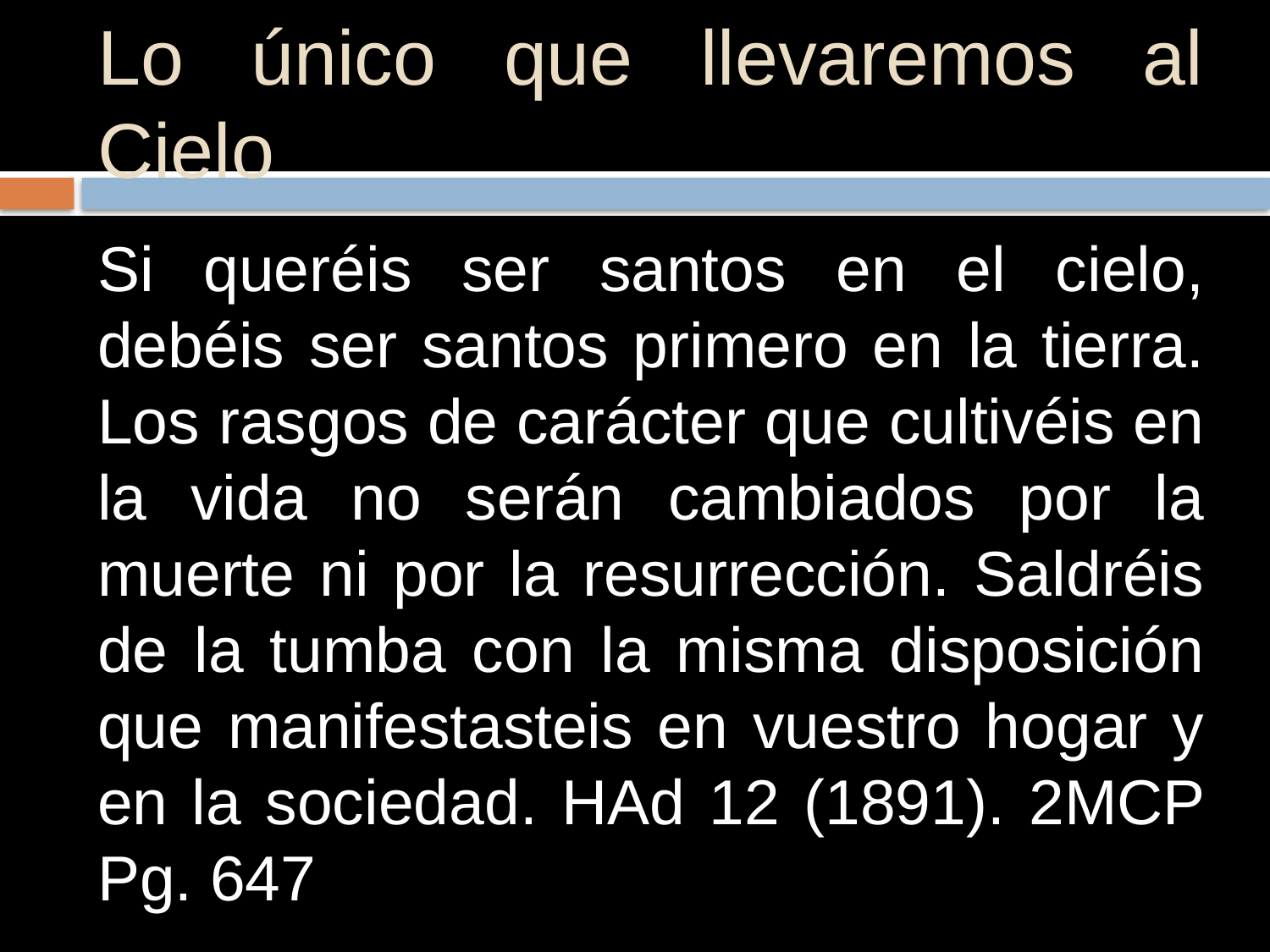

# Lo único que llevaremos al Cielo
Si queréis ser santos en el cielo, debéis ser santos primero en la tierra. Los rasgos de carácter que cultivéis en la vida no serán cambiados por la muerte ni por la resurrección. Saldréis de la tumba con la misma disposición que manifestasteis en vuestro hogar y en la sociedad.­ HAd 12 (1891). 2MCP Pg. 647